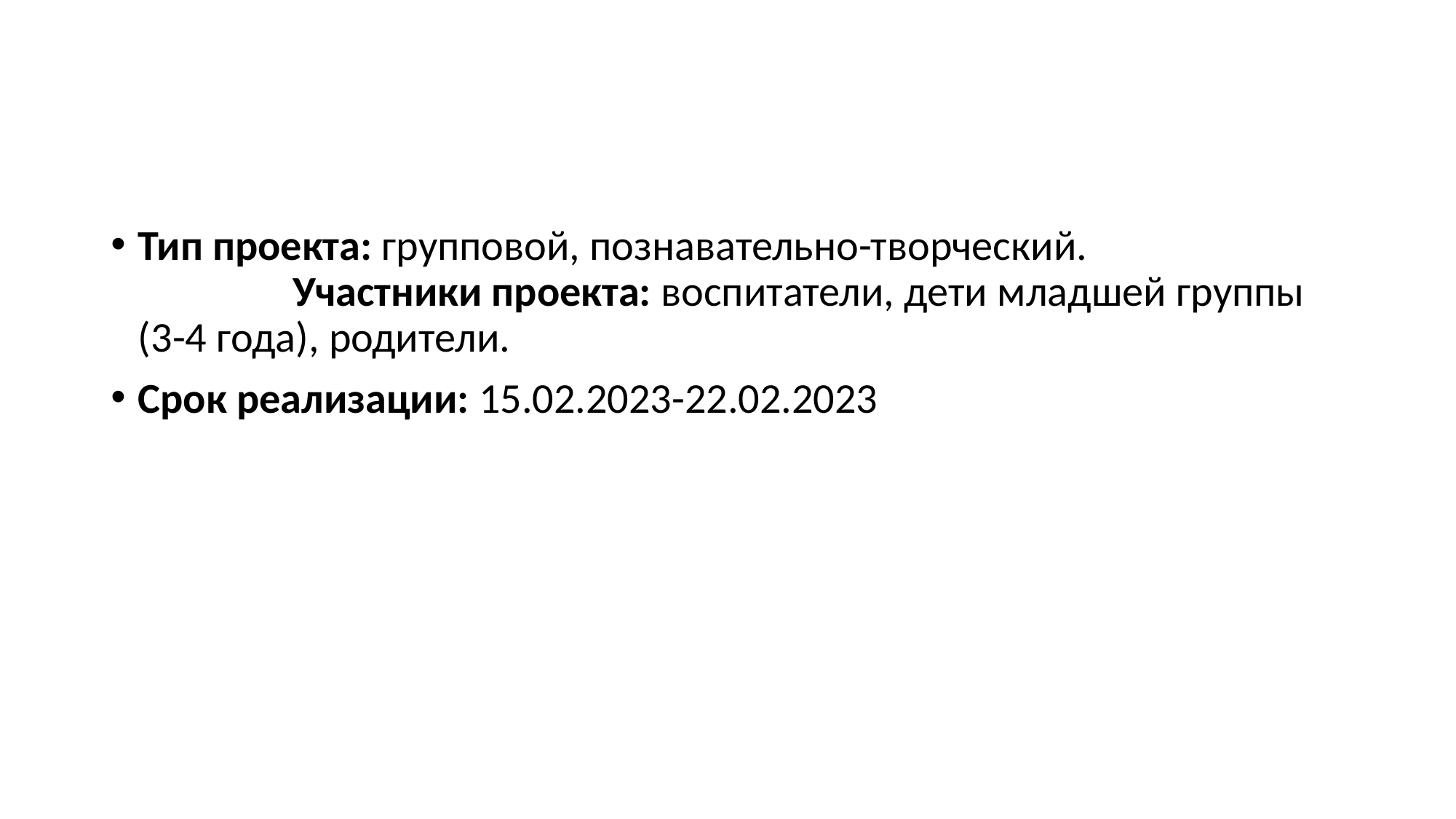

Тип проекта: групповой, познавательно-творческий.                                           Участники проекта: воспитатели, дети младшей группы (3-4 года), родители.
Срок реализации: 15.02.2023-22.02.2023